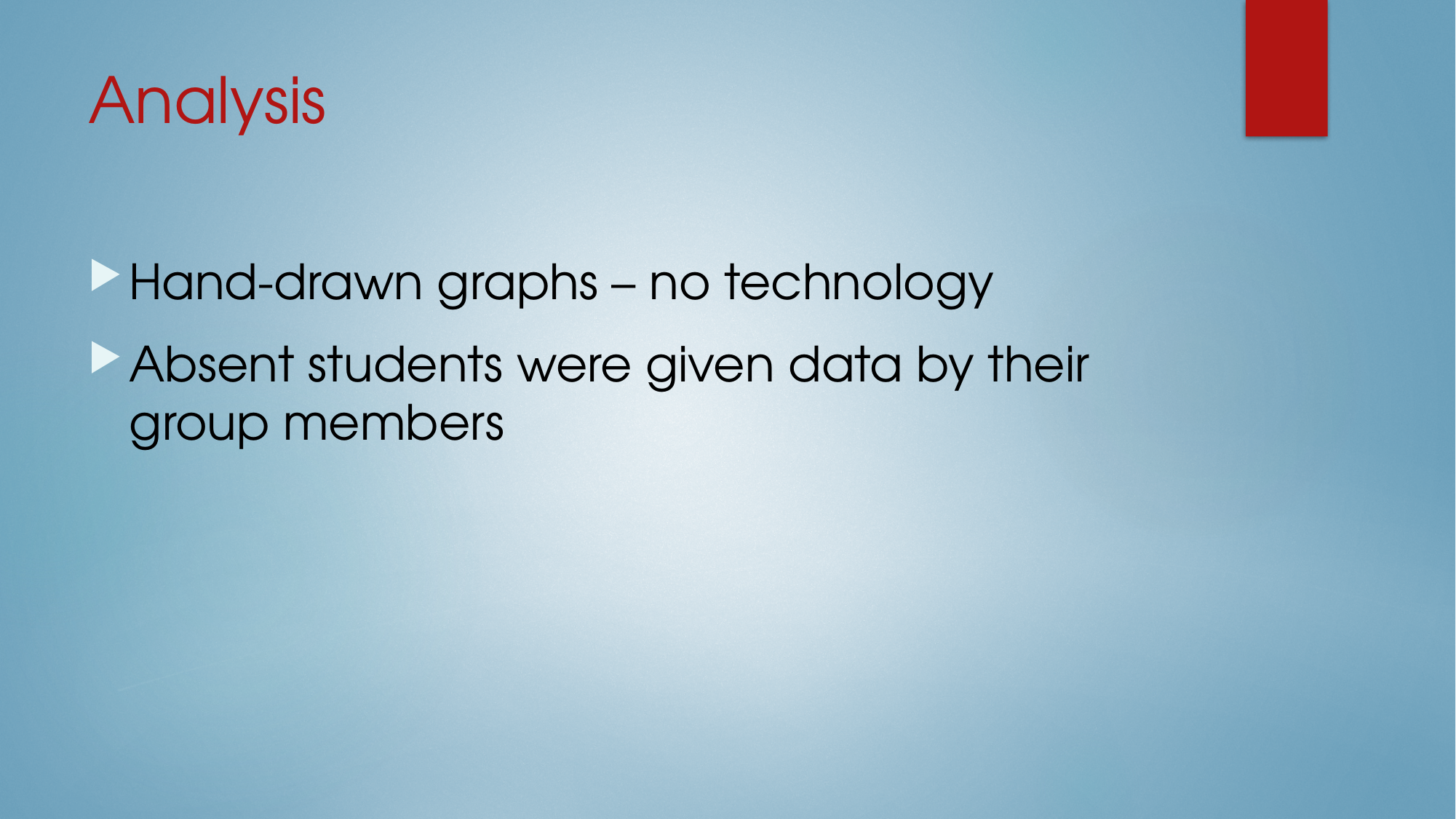

# Analysis
Hand-drawn graphs – no technology
Absent students were given data by their group members